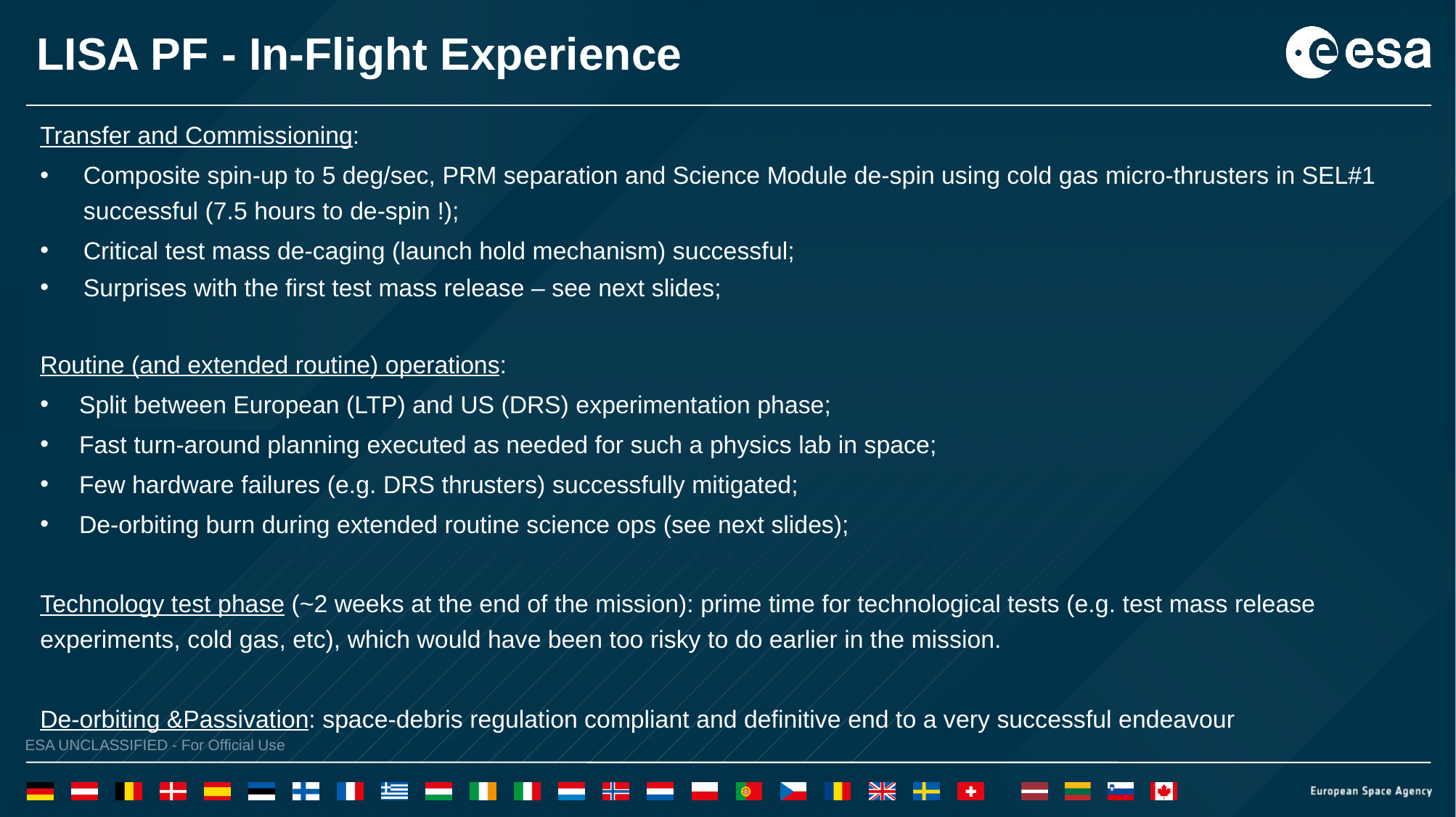

# LISA PF - In-Flight Experience
Transfer and Commissioning:
Composite spin-up to 5 deg/sec, PRM separation and Science Module de-spin using cold gas micro-thrusters in SEL#1 successful (7.5 hours to de-spin !);
Critical test mass de-caging (launch hold mechanism) successful;
Surprises with the first test mass release – see next slides;

Routine (and extended routine) operations:
Split between European (LTP) and US (DRS) experimentation phase;
Fast turn-around planning executed as needed for such a physics lab in space;
Few hardware failures (e.g. DRS thrusters) successfully mitigated;
De-orbiting burn during extended routine science ops (see next slides);

Technology test phase (~2 weeks at the end of the mission): prime time for technological tests (e.g. test mass release experiments, cold gas, etc), which would have been too risky to do earlier in the mission.

De-orbiting &Passivation: space-debris regulation compliant and definitive end to a very successful endeavour